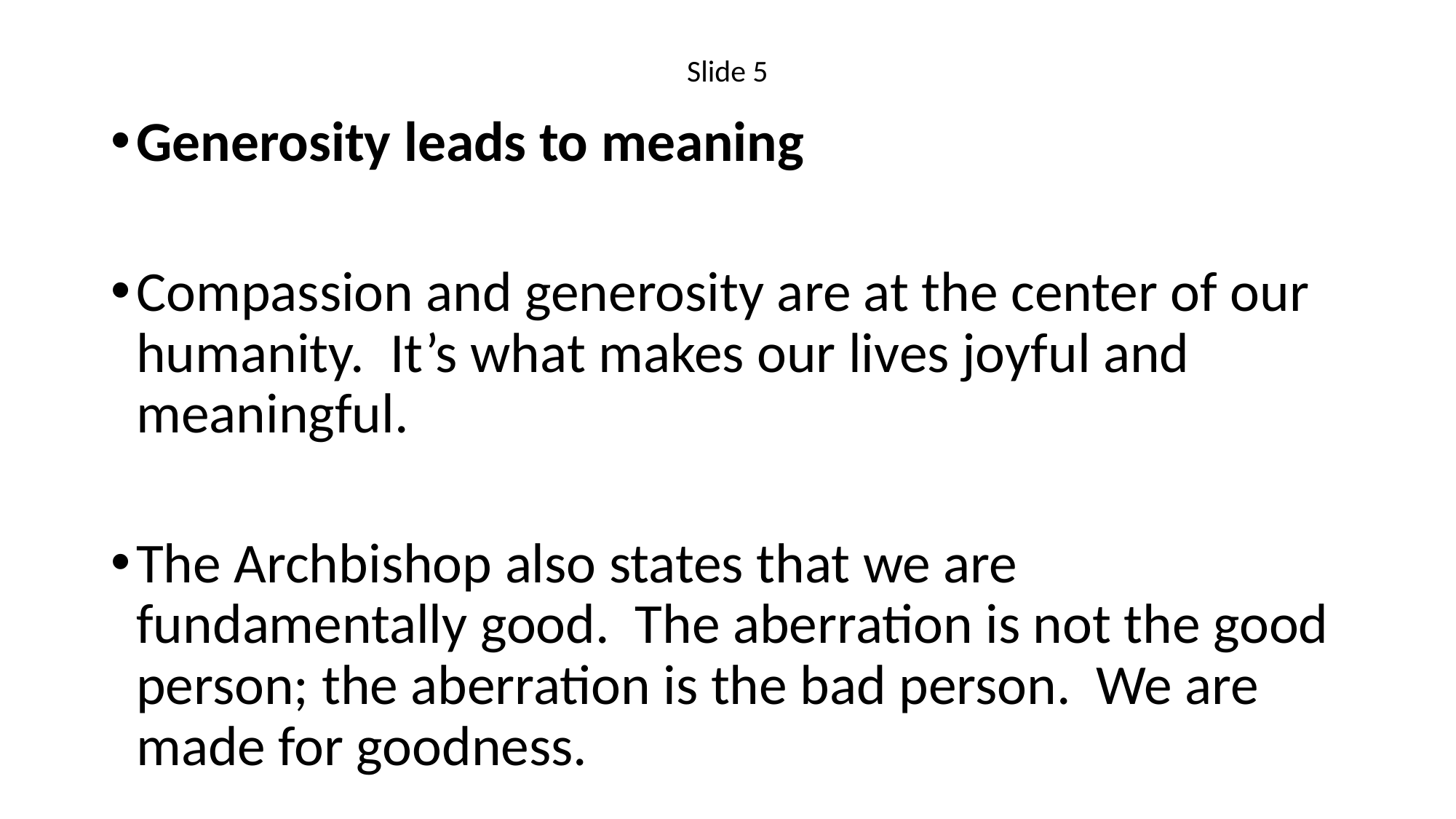

# Slide 5
Generosity leads to meaning

Compassion and generosity are at the center of our humanity.  It’s what makes our lives joyful and meaningful.

The Archbishop also states that we are fundamentally good.  The aberration is not the good person; the aberration is the bad person.  We are made for goodness.